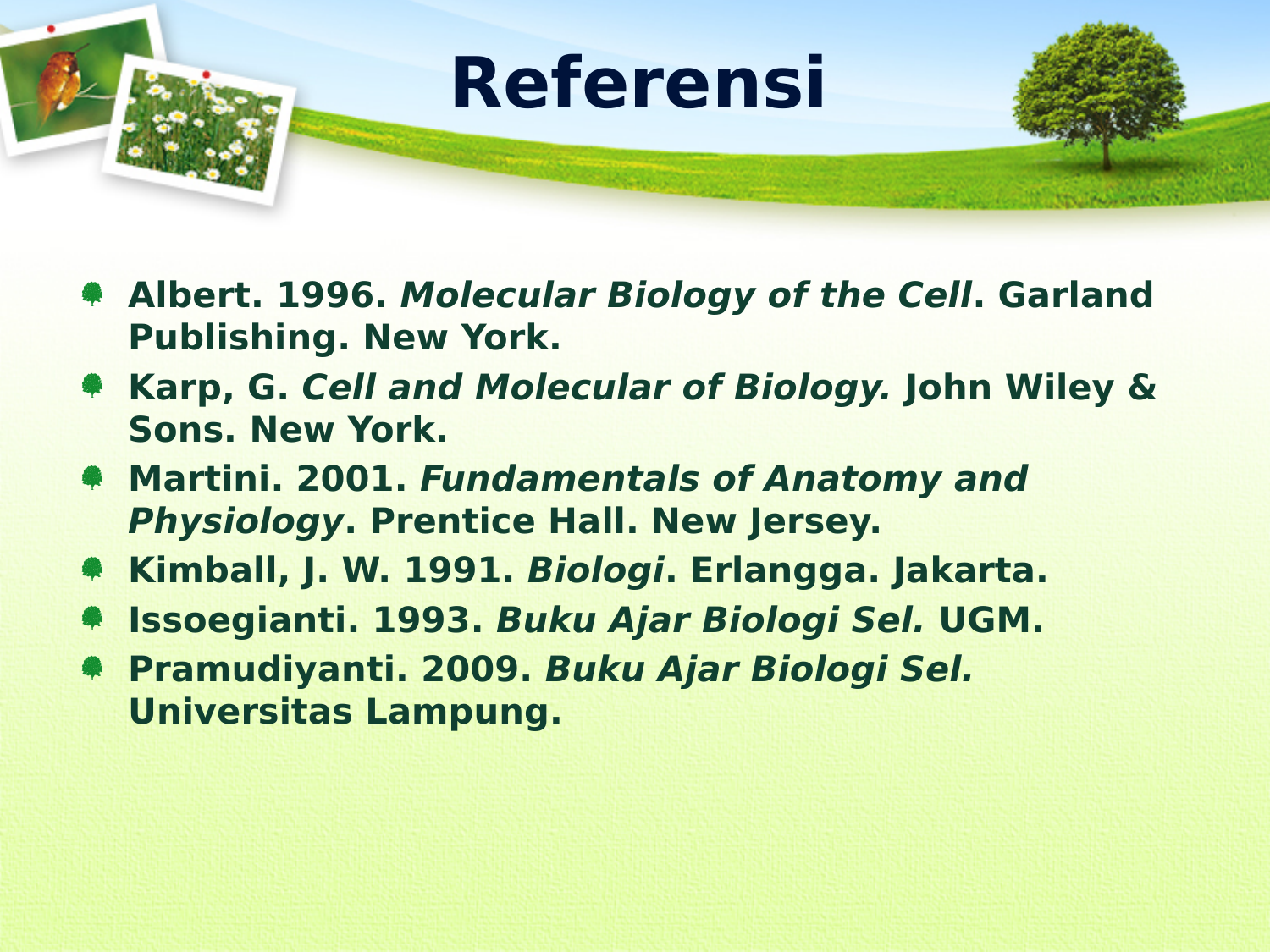

Referensi
Albert. 1996. Molecular Biology of the Cell. Garland Publishing. New York.
Karp, G. Cell and Molecular of Biology. John Wiley & Sons. New York.
Martini. 2001. Fundamentals of Anatomy and Physiology. Prentice Hall. New Jersey.
Kimball, J. W. 1991. Biologi. Erlangga. Jakarta.
Issoegianti. 1993. Buku Ajar Biologi Sel. UGM.
Pramudiyanti. 2009. Buku Ajar Biologi Sel. Universitas Lampung.